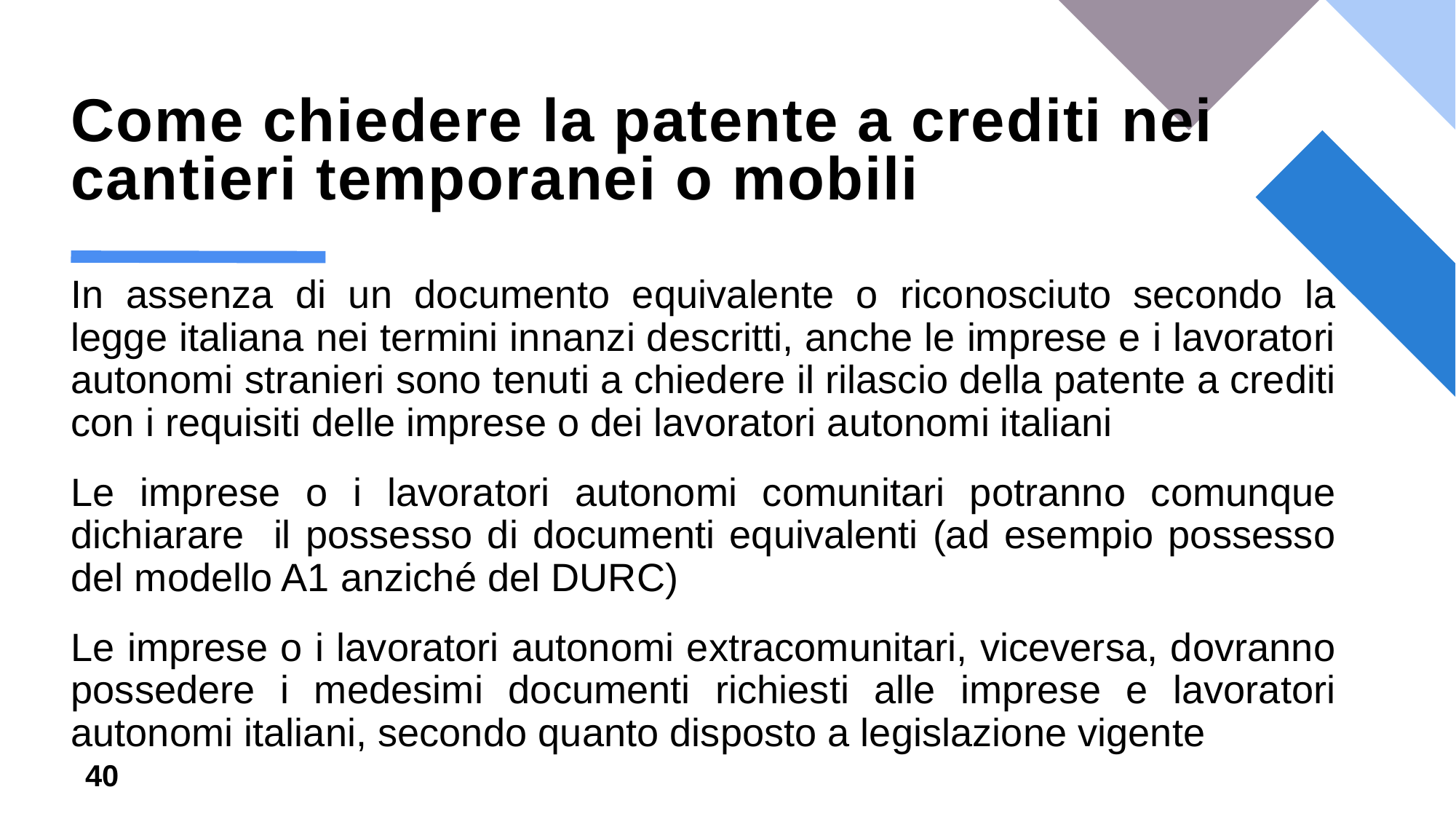

# Come chiedere la patente a crediti nei cantieri temporanei o mobili
In assenza di un documento equivalente o riconosciuto secondo la legge italiana nei termini innanzi descritti, anche le imprese e i lavoratori autonomi stranieri sono tenuti a chiedere il rilascio della patente a crediti con i requisiti delle imprese o dei lavoratori autonomi italiani
Le imprese o i lavoratori autonomi comunitari potranno comunque dichiarare  il possesso di documenti equivalenti (ad esempio possesso del modello A1 anziché del DURC)
Le imprese o i lavoratori autonomi extracomunitari, viceversa, dovranno possedere i medesimi documenti richiesti alle imprese e lavoratori autonomi italiani, secondo quanto disposto a legislazione vigente
40